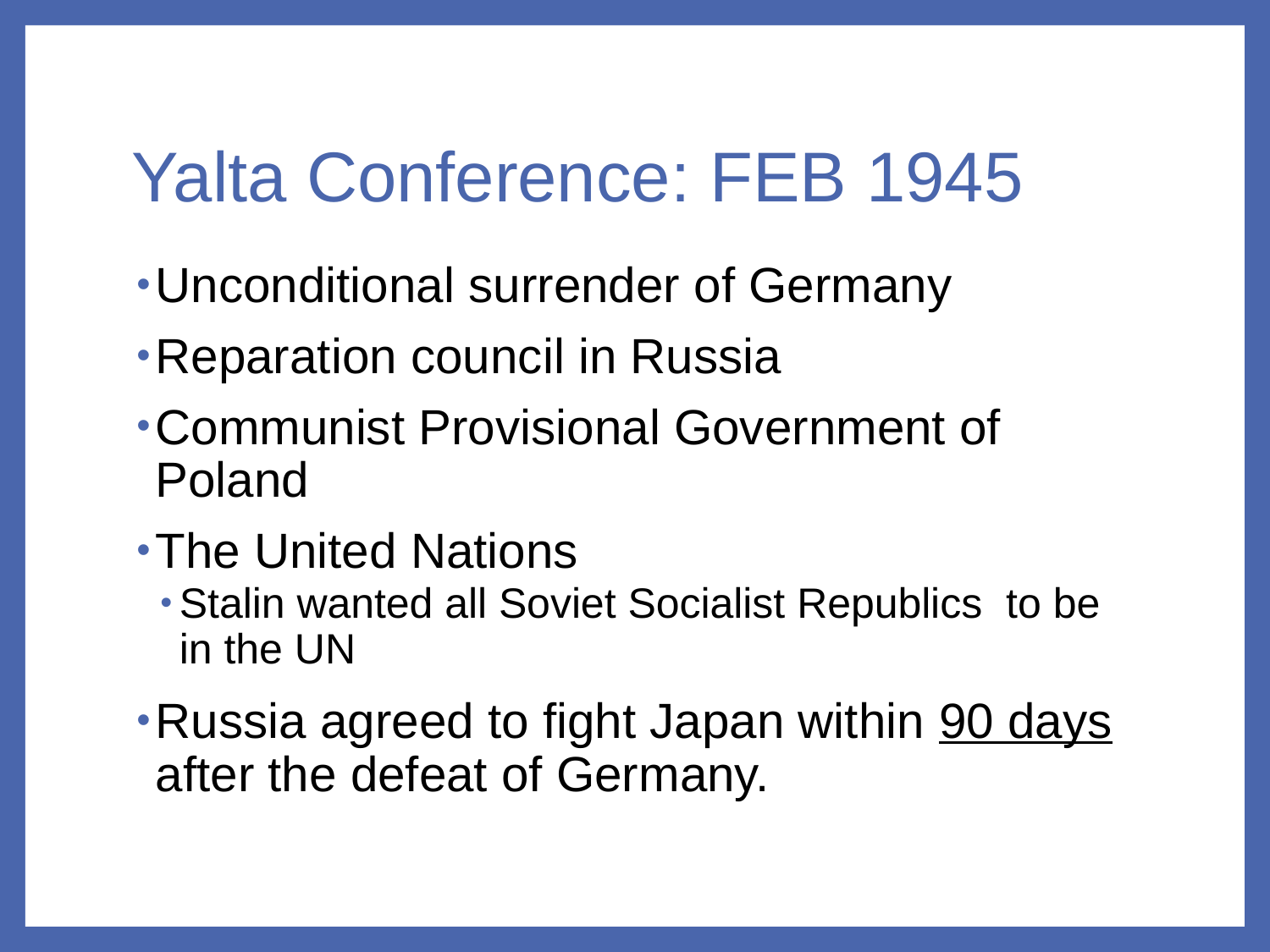

# Yalta Conference: FEB 1945
Unconditional surrender of Germany
Reparation council in Russia
Communist Provisional Government of Poland
The United Nations
Stalin wanted all Soviet Socialist Republics  to be in the UN
Russia agreed to fight Japan within 90 days after the defeat of Germany.